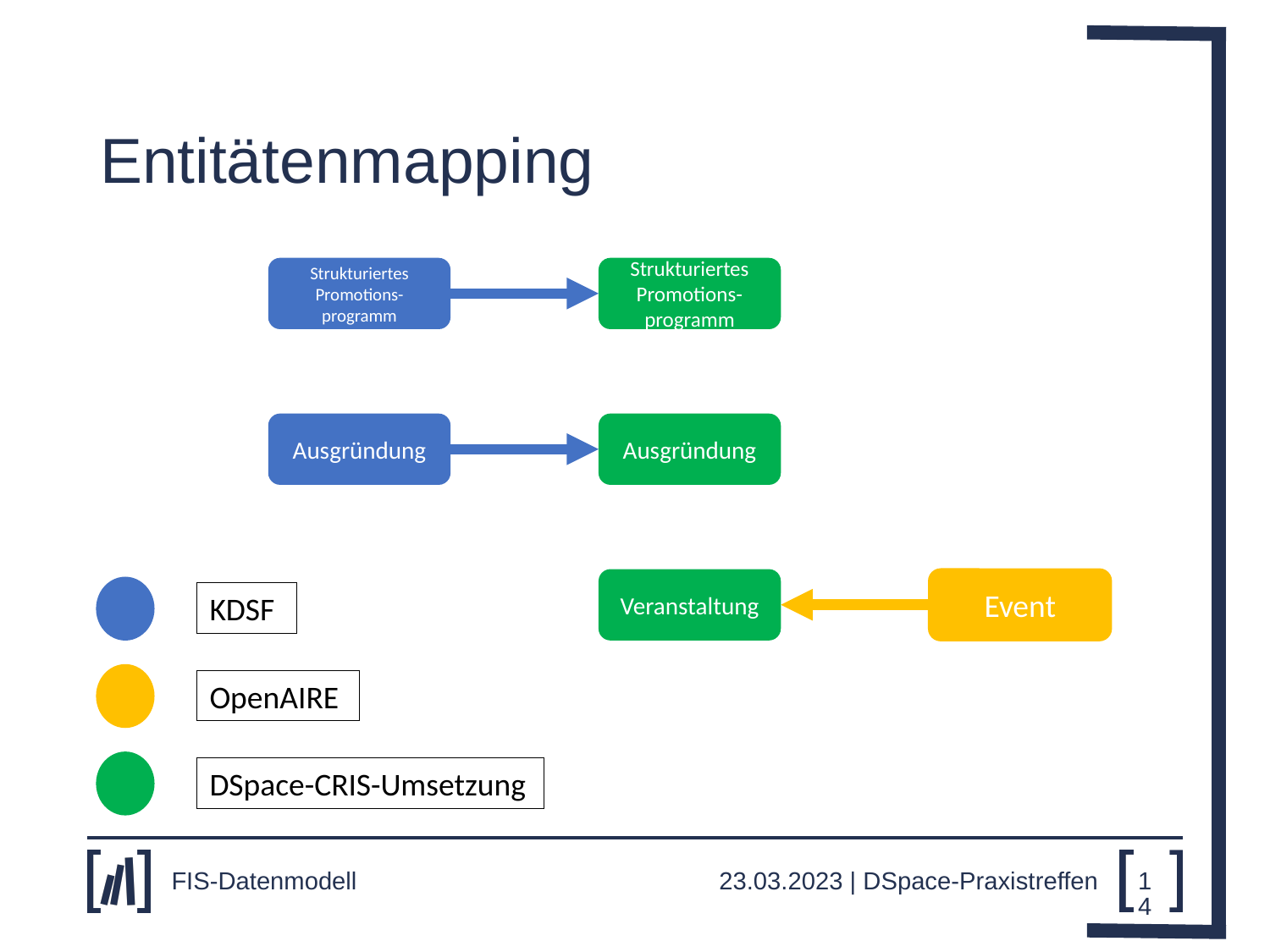

# Entitätenmapping
Strukturiertes Promotions-programm
Strukturiertes Promotions-programm
Ausgründung
Ausgründung
Veranstaltung
Event

KDSF

OpenAIRE

DSpace-CRIS-Umsetzung
FIS-Datenmodell
23.03.2023 | DSpace-Praxistreffen
14